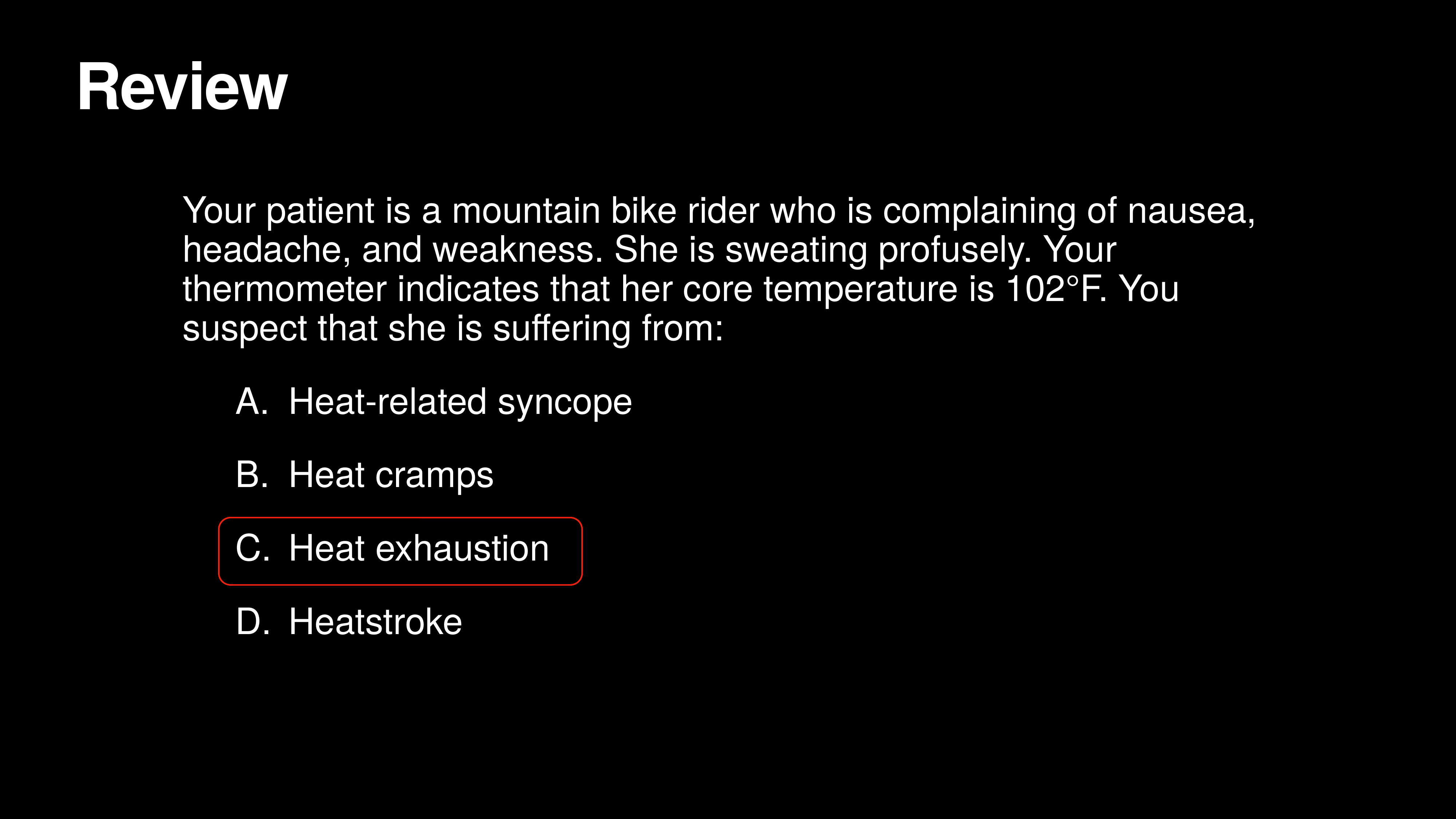

# Review
Your patient is a mountain bike rider who is complaining of nausea, headache, and weakness. She is sweating profusely. Your thermometer indicates that her core temperature is 102°F. You suspect that she is suffering from:
Heat-related syncope
Heat cramps
Heat exhaustion
Heatstroke